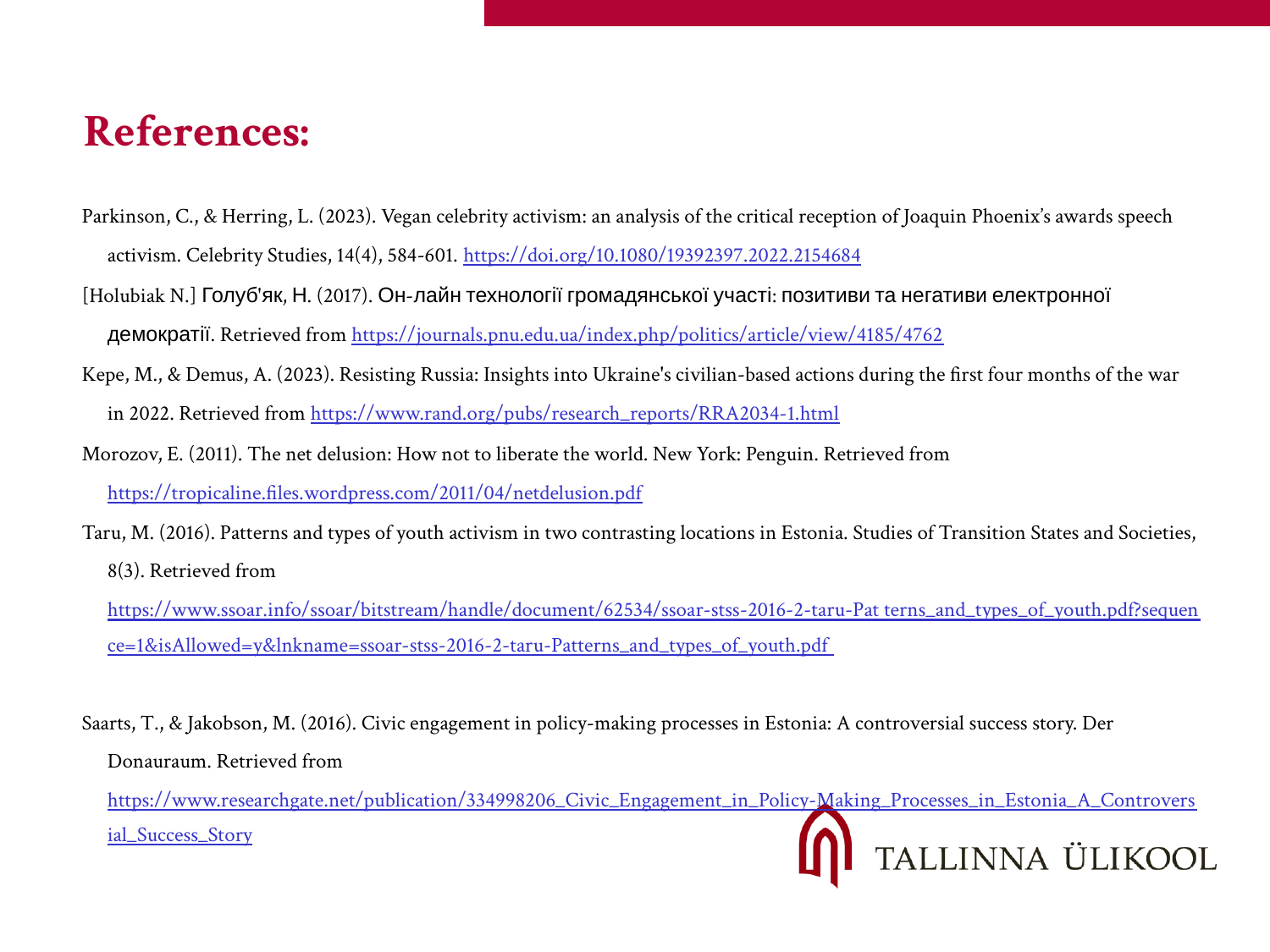

References:

Parkinson, C., & Herring, L. (2023). Vegan celebrity activism: an analysis of the critical reception of Joaquin Phoenix’s awards speech activism. Celebrity Studies, 14(4), 584-601. https://doi.org/10.1080/19392397.2022.2154684
[Holubiak N.] Голуб'як, Н. (2017). Он-лайн технології громадянської участі: позитиви та негативи електронної демократії. Retrieved from https://journals.pnu.edu.ua/index.php/politics/article/view/4185/4762
Kepe, M., & Demus, A. (2023). Resisting Russia: Insights into Ukraine's civilian-based actions during the first four months of the war in 2022. Retrieved from https://www.rand.org/pubs/research_reports/RRA2034-1.html
Morozov, E. (2011). The net delusion: How not to liberate the world. New York: Penguin. Retrieved from https://tropicaline.files.wordpress.com/2011/04/netdelusion.pdf
Taru, M. (2016). Patterns and types of youth activism in two contrasting locations in Estonia. Studies of Transition States and Societies, 8(3). Retrieved from https://www.ssoar.info/ssoar/bitstream/handle/document/62534/ssoar-stss-2016-2-taru-Pat terns_and_types_of_youth.pdf?sequence=1&isAllowed=y&lnkname=ssoar-stss-2016-2-taru-Patterns_and_types_of_youth.pdf
Saarts, T., & Jakobson, M. (2016). Civic engagement in policy-making processes in Estonia: A controversial success story. Der Donauraum. Retrieved from https://www.researchgate.net/publication/334998206_Civic_Engagement_in_Policy-Making_Processes_in_Estonia_A_Controversial_Success_Story